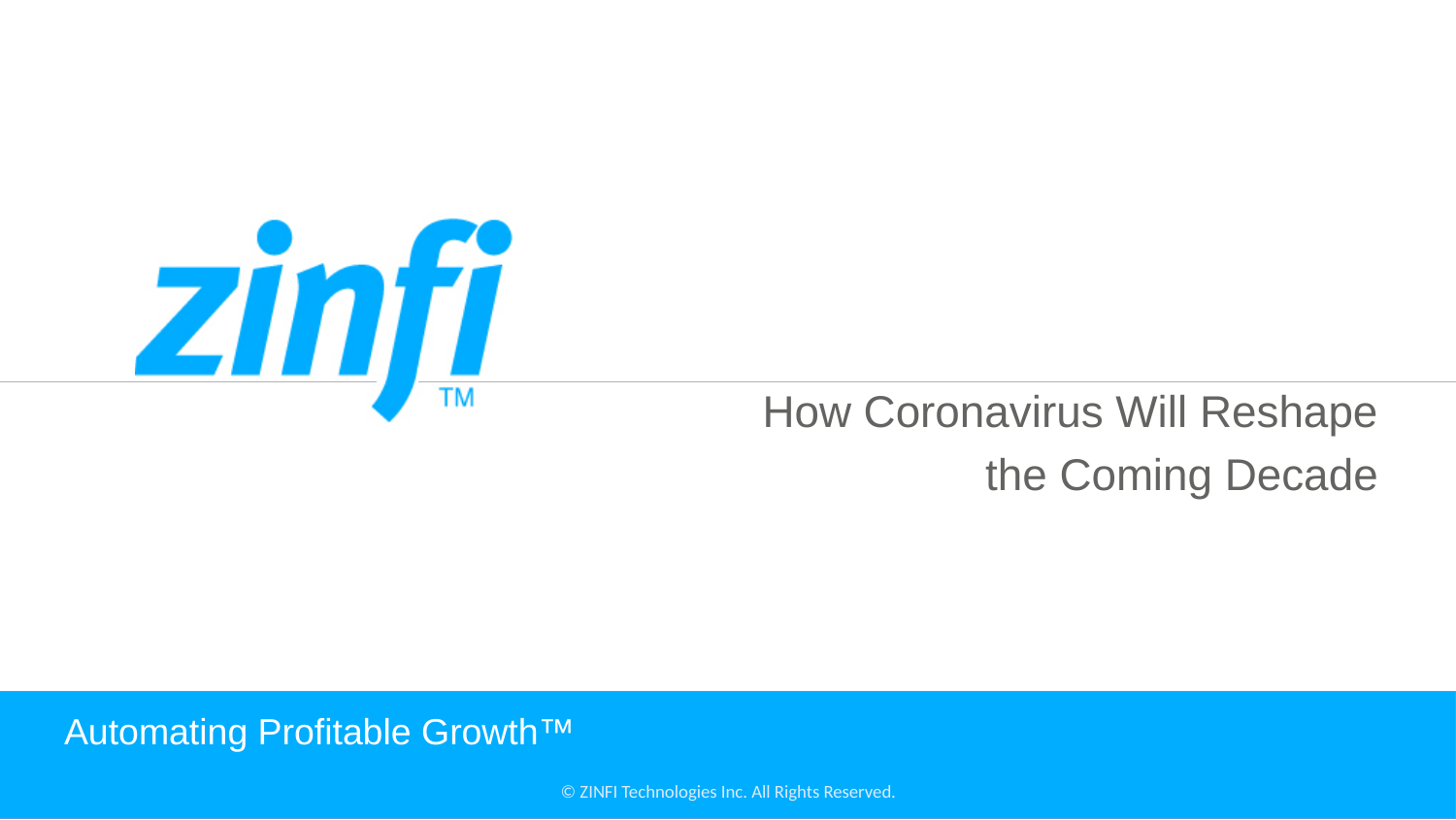

How Coronavirus Will Reshape
the Coming Decade
# Automating Profitable Growth™